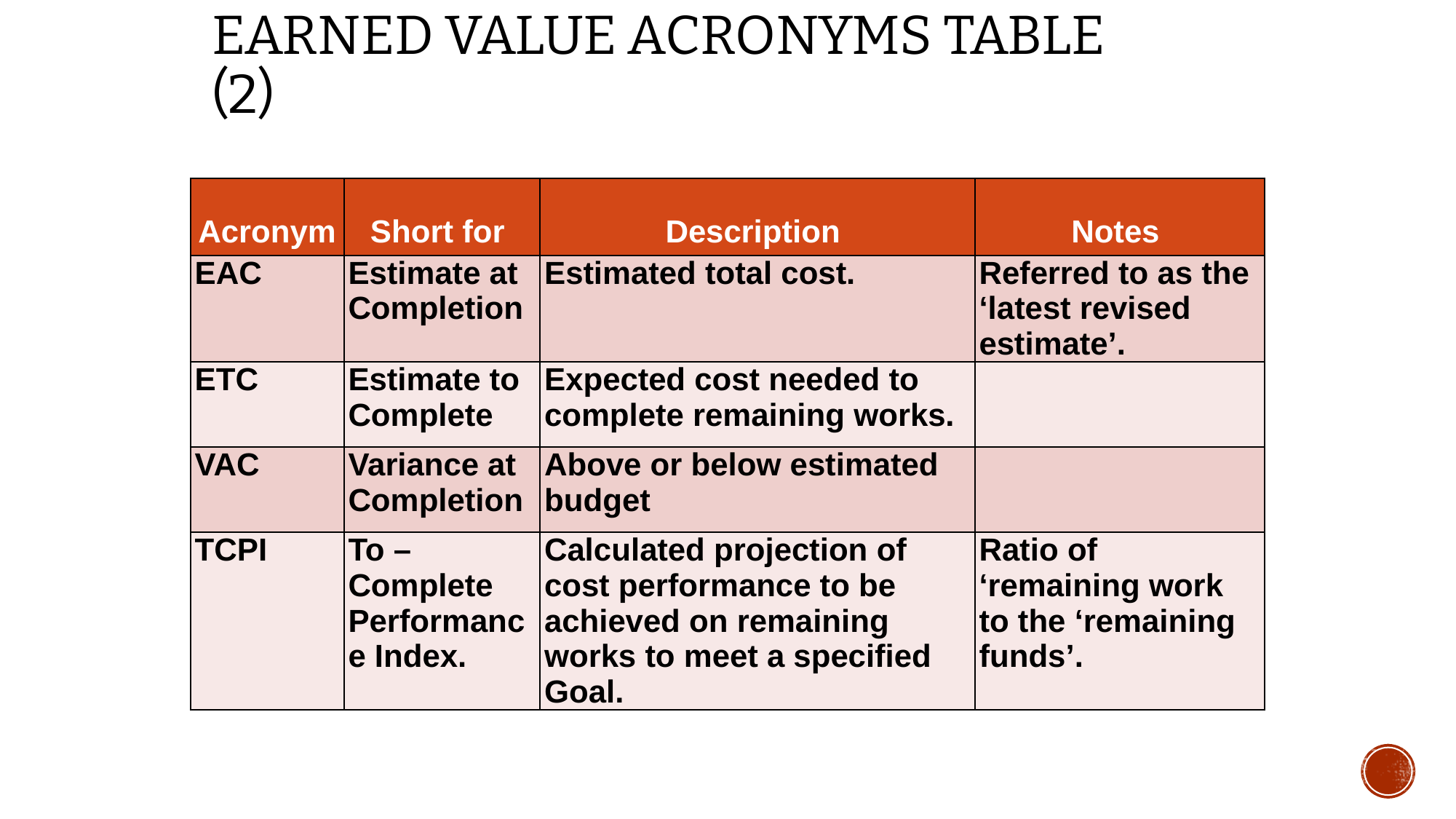

# Earned Value Acronyms Table (2)
| Acronym | Short for | Description | Notes |
| --- | --- | --- | --- |
| EAC | Estimate at Completion | Estimated total cost. | Referred to as the ‘latest revised estimate’. |
| ETC | Estimate to Complete | Expected cost needed to complete remaining works. |  |
| VAC | Variance at Completion | Above or below estimated budget |  |
| TCPI | To – Complete Performance Index. | Calculated projection of cost performance to be achieved on remaining works to meet a specified Goal. | Ratio of ‘remaining work to the ‘remaining funds’. |